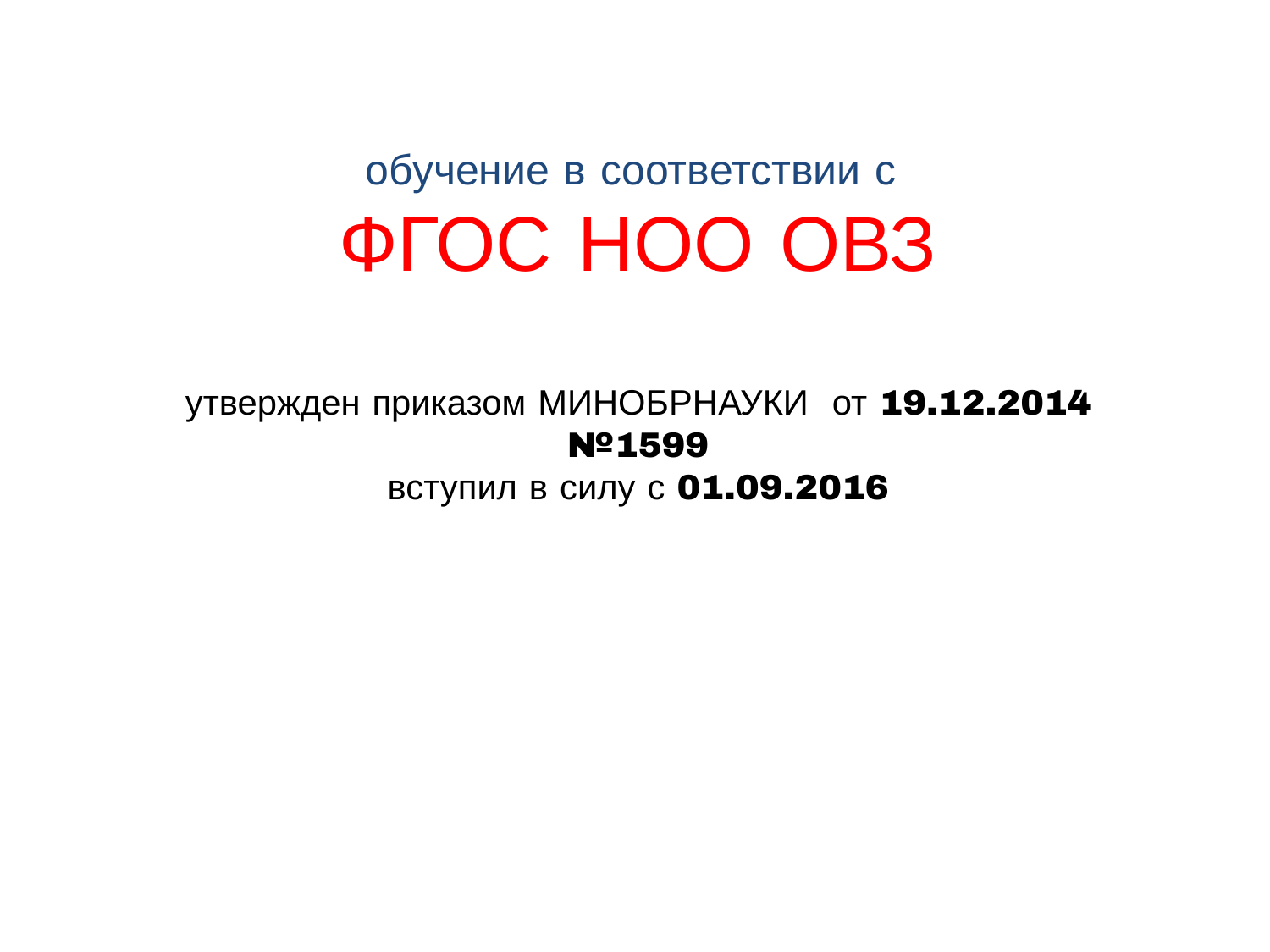

# обучение в соответствии с ФГОС НОО ОВЗ утвержден приказом МИНОБРНАУКИ  от 19.12.2014 №1599 вступил в силу с 01.09.2016